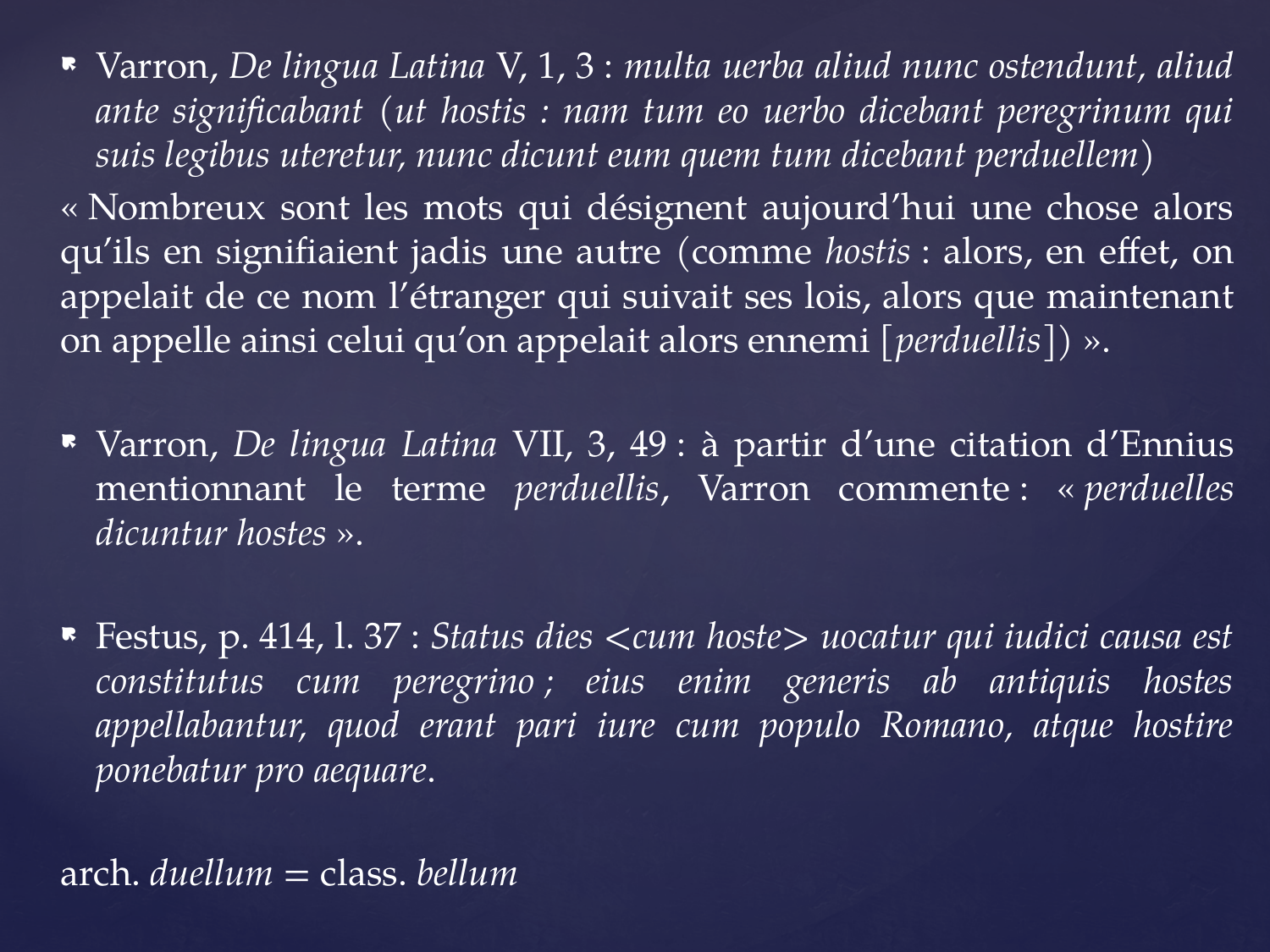

Varron, De lingua Latina V, 1, 3 : multa uerba aliud nunc ostendunt, aliud ante significabant (ut hostis : nam tum eo uerbo dicebant peregrinum qui suis legibus uteretur, nunc dicunt eum quem tum dicebant perduellem)
« Nombreux sont les mots qui désignent aujourd’hui une chose alors qu’ils en signifiaient jadis une autre (comme hostis : alors, en effet, on appelait de ce nom l’étranger qui suivait ses lois, alors que maintenant on appelle ainsi celui qu’on appelait alors ennemi [perduellis]) ».

Varron, De lingua Latina VII, 3, 49 : à partir d’une citation d’Ennius mentionnant le terme perduellis, Varron commente : « perduelles dicuntur hostes ».

Festus, p. 414, l. 37 : Status dies <cum hoste> uocatur qui iudici causa est constitutus cum peregrino ; eius enim generis ab antiquis hostes appellabantur, quod erant pari iure cum populo Romano, atque hostire ponebatur pro aequare.

arch. duellum = class. bellum